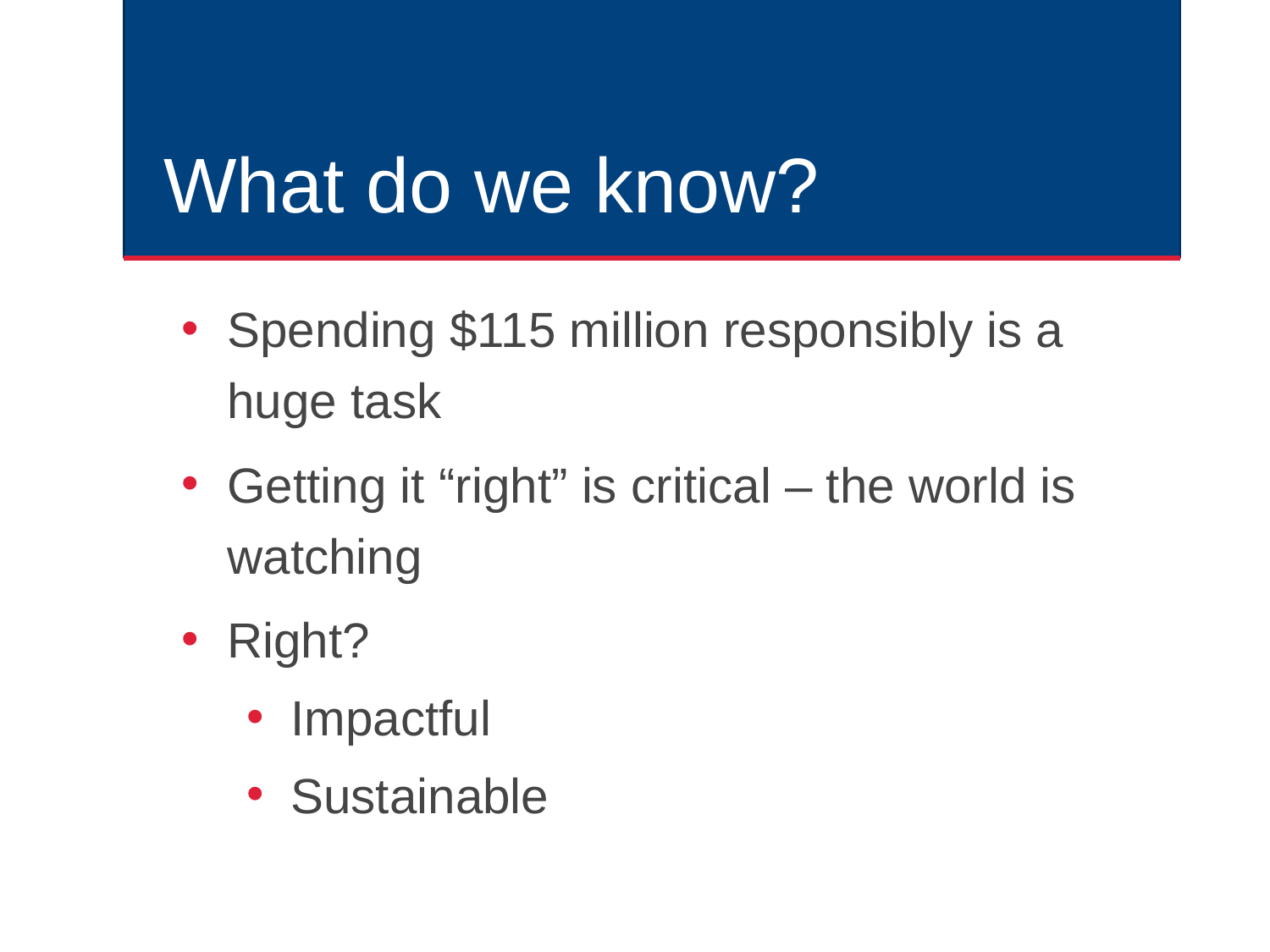

# What do we know?
Spending $115 million responsibly is a huge task
Getting it “right” is critical – the world is watching
Right?
Impactful
Sustainable